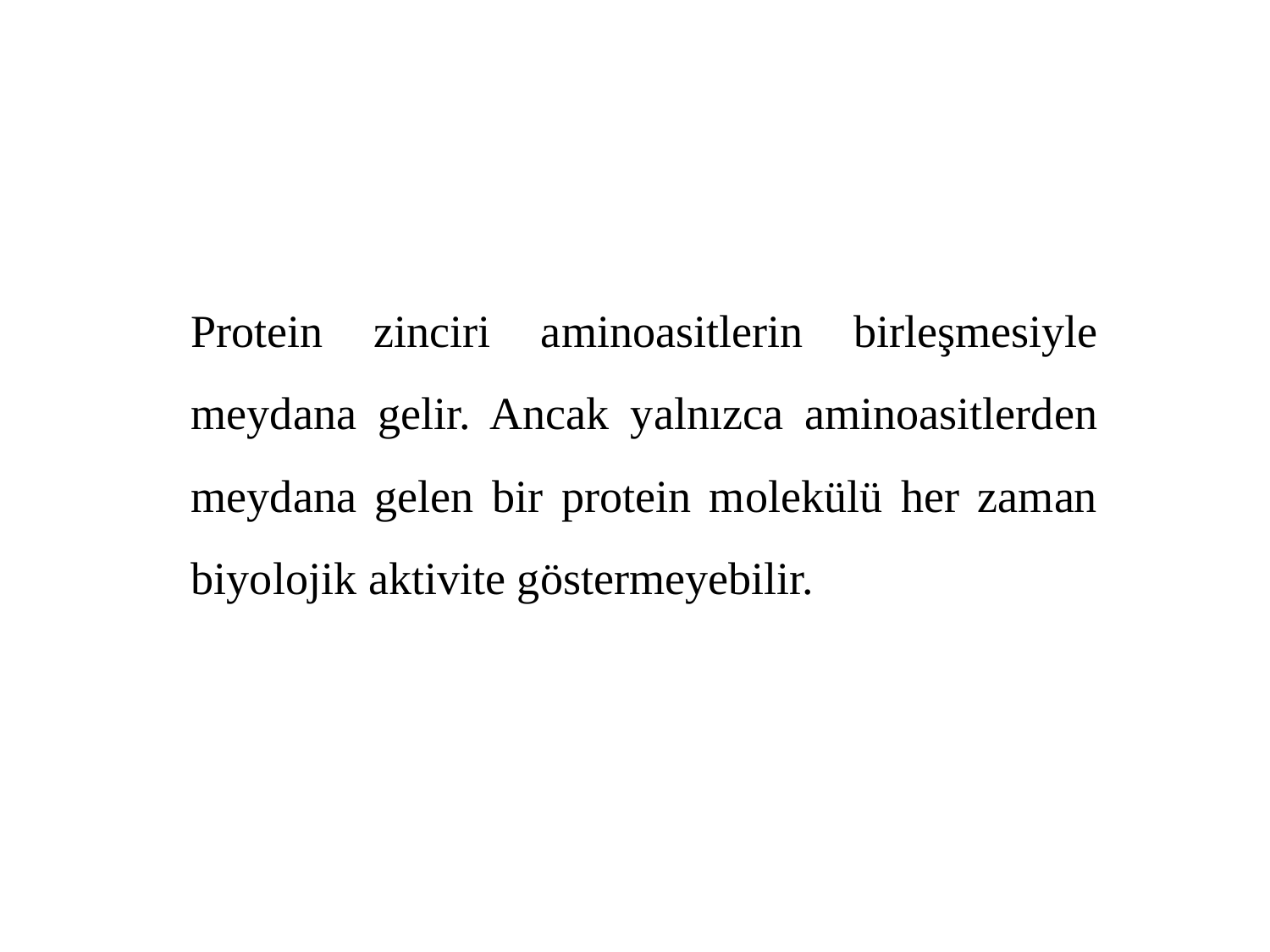

Protein zinciri aminoasitlerin birleşmesiyle meydana gelir. Ancak yalnızca aminoasitlerden meydana gelen bir protein molekülü her zaman biyolojik aktivite göstermeyebilir.